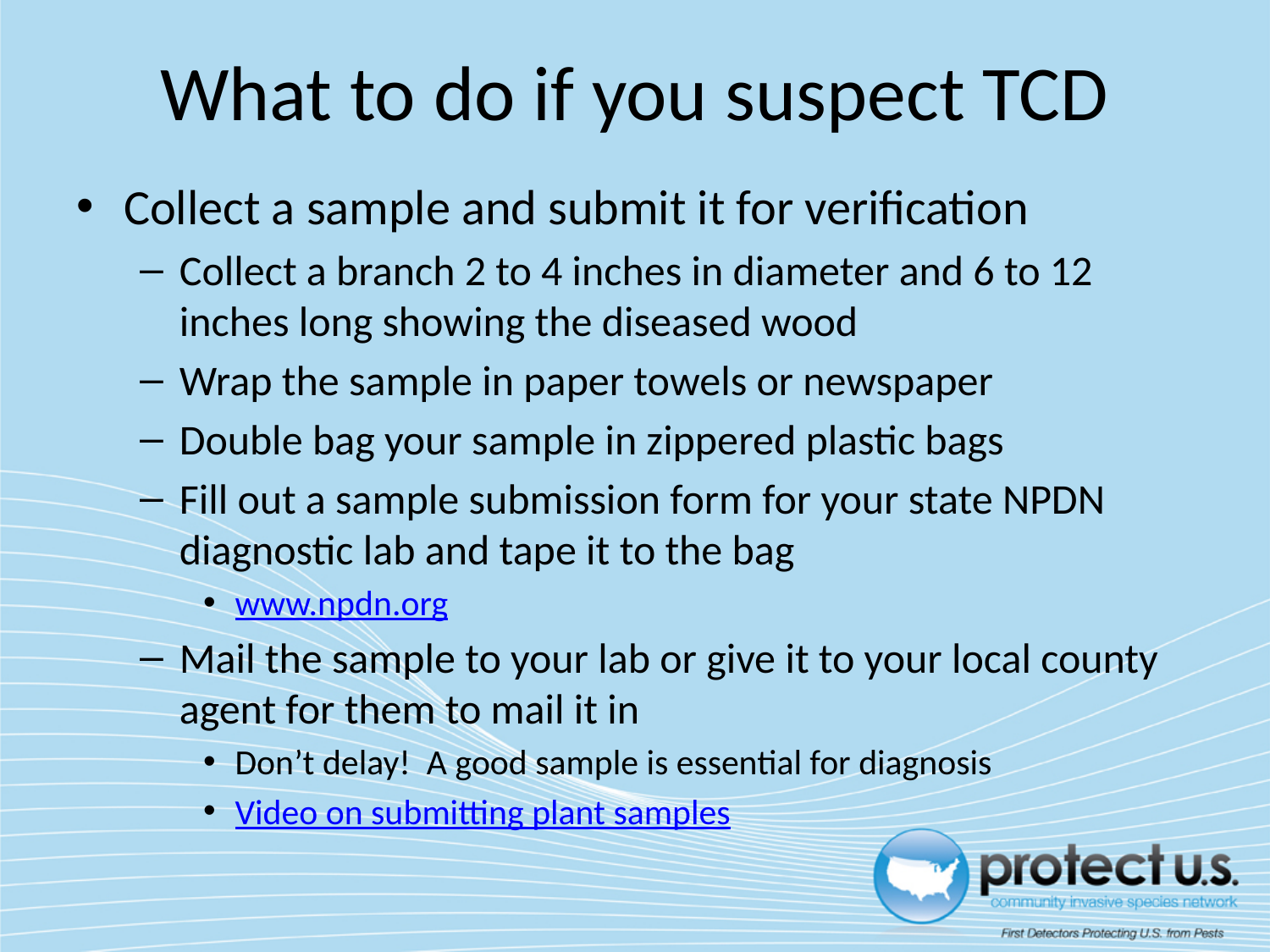

# What to do if you suspect TCD
Collect a sample and submit it for verification
Collect a branch 2 to 4 inches in diameter and 6 to 12 inches long showing the diseased wood
Wrap the sample in paper towels or newspaper
Double bag your sample in zippered plastic bags
Fill out a sample submission form for your state NPDN diagnostic lab and tape it to the bag
www.npdn.org
Mail the sample to your lab or give it to your local county agent for them to mail it in
Don’t delay!  A good sample is essential for diagnosis
Video on submitting plant samples